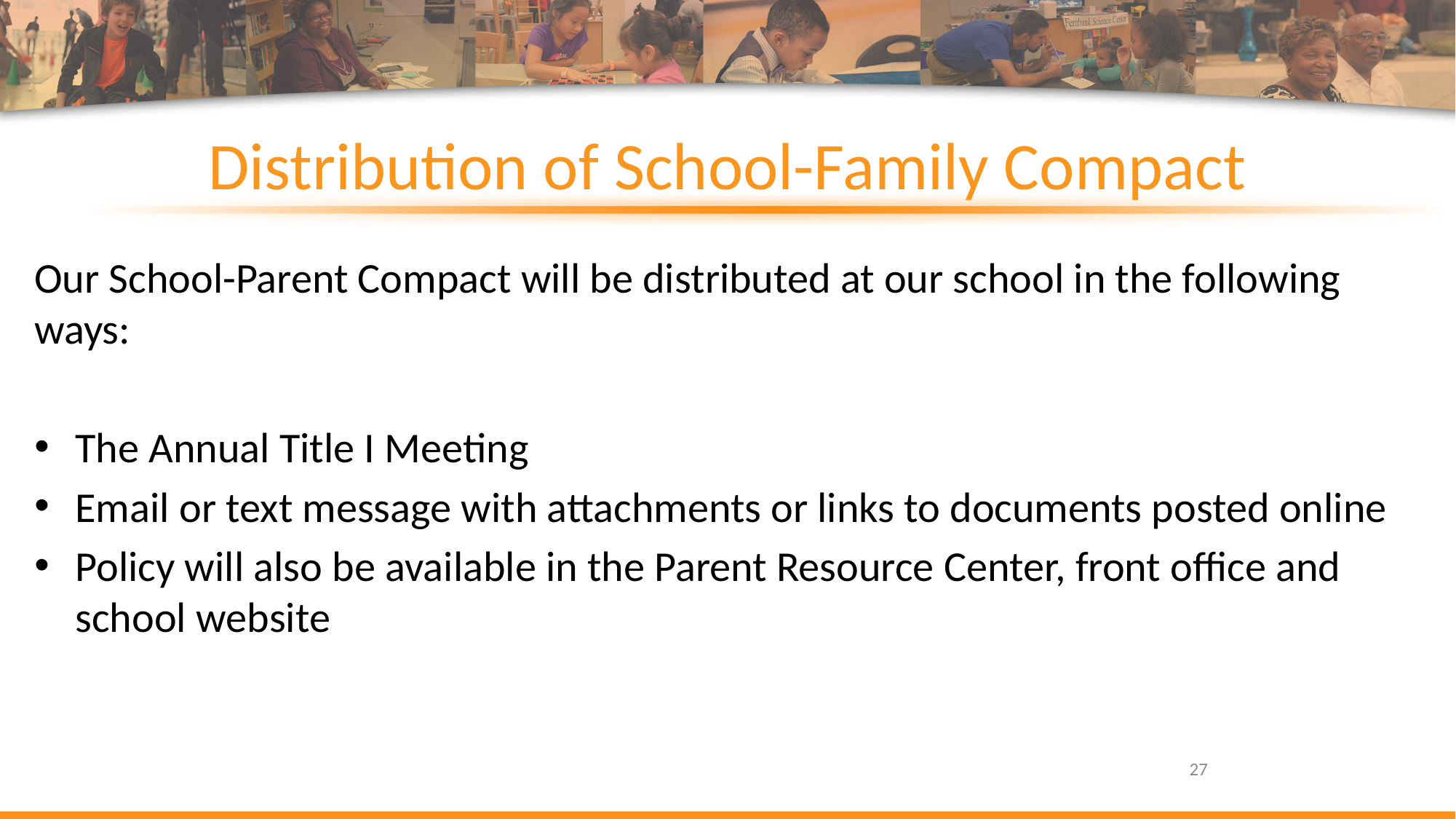

# Distribution of School-Family Compact
Our School-Parent Compact will be distributed at our school in the following ways:

The Annual Title I Meeting
Email or text message with attachments or links to documents posted online
Policy will also be available in the Parent Resource Center, front office and school website

27